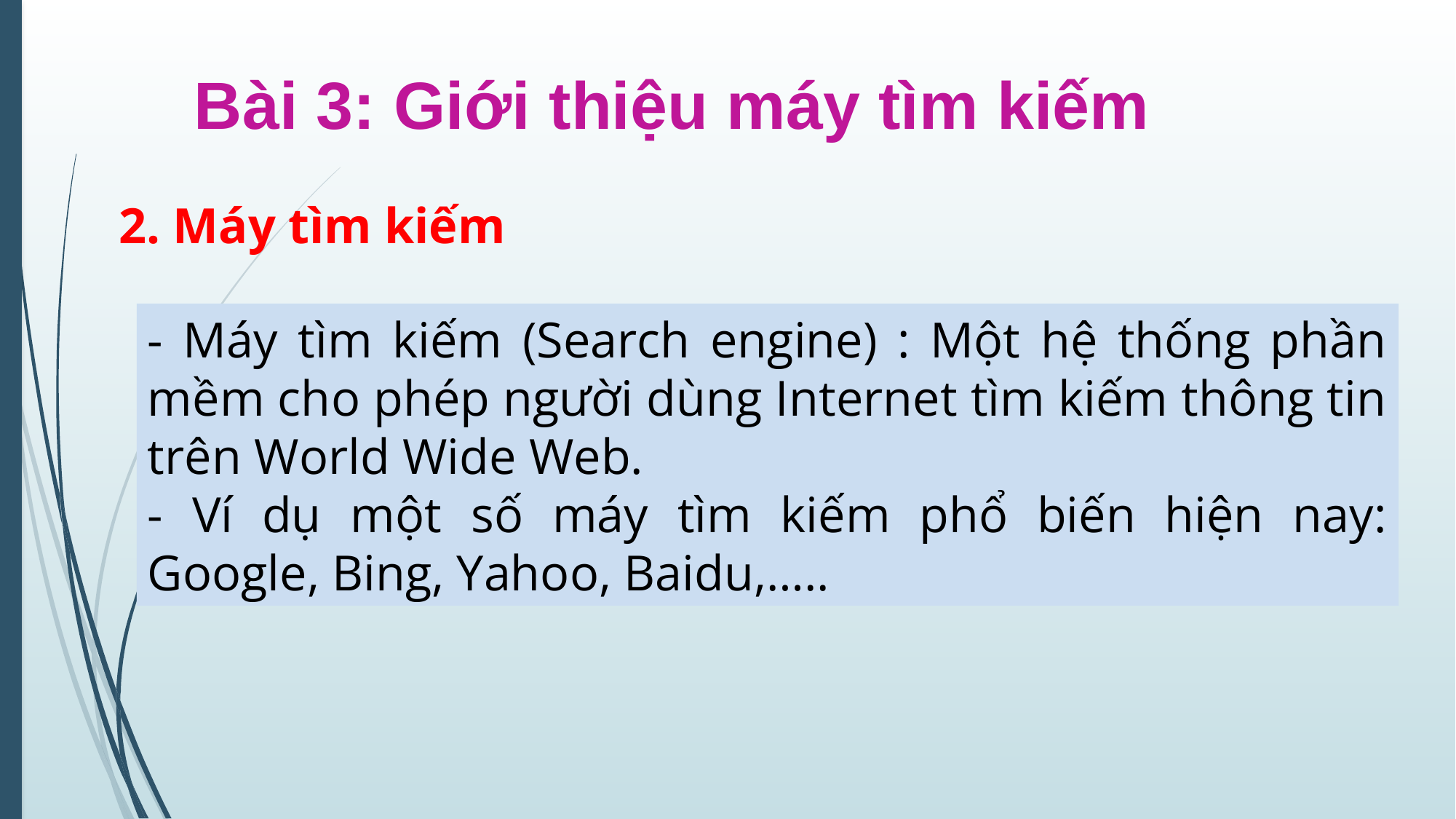

Bài 3: Giới thiệu máy tìm kiếm
2. Máy tìm kiếm
- Máy tìm kiếm (Search engine) : Một hệ thống phần mềm cho phép người dùng Internet tìm kiếm thông tin trên World Wide Web.
- Ví dụ một số máy tìm kiếm phổ biến hiện nay: Google, Bing, Yahoo, Baidu,…..